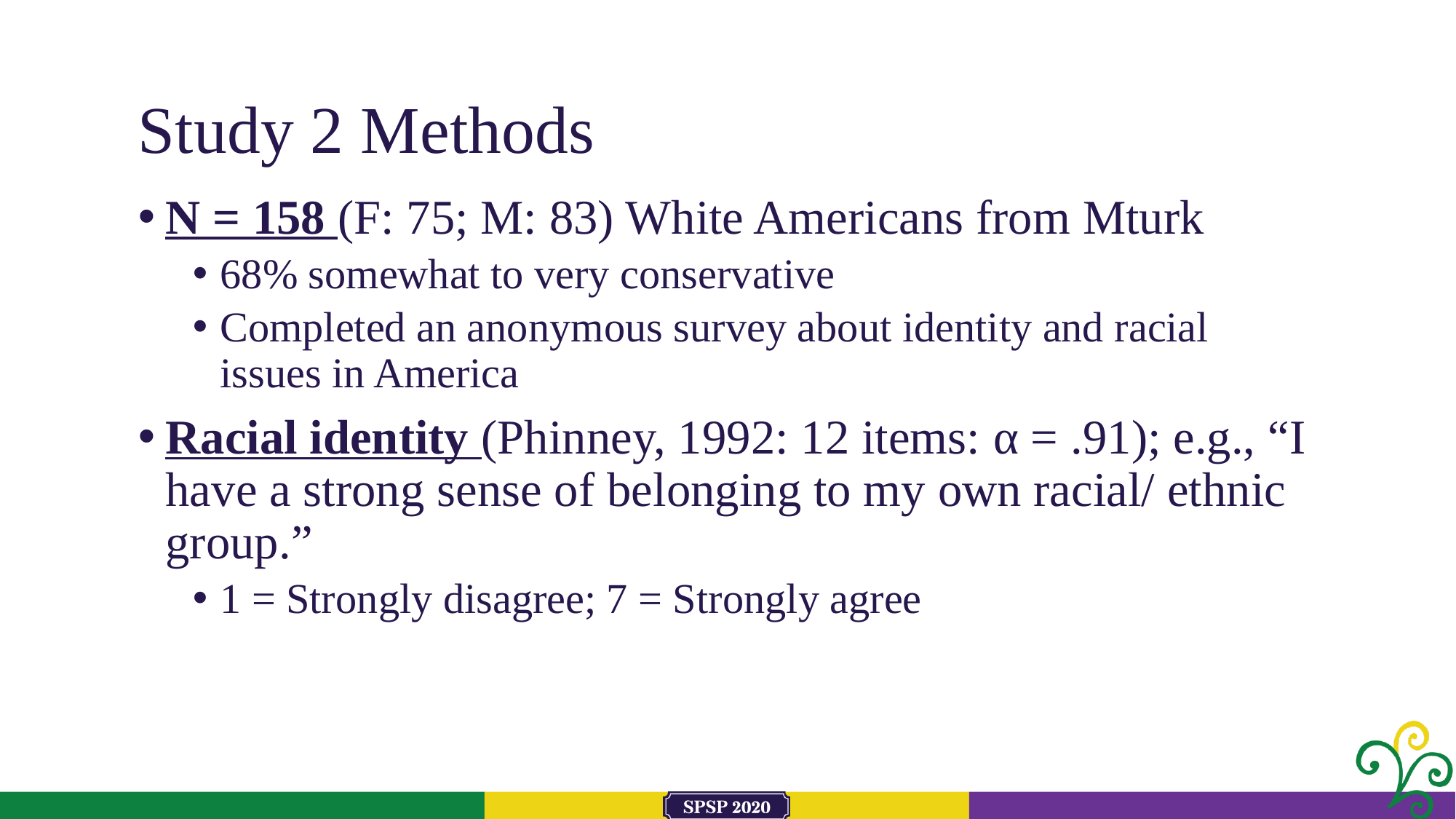

# Study 2 Methods
N = 158 (F: 75; M: 83) White Americans from Mturk
68% somewhat to very conservative
Completed an anonymous survey about identity and racial issues in America
Racial identity (Phinney, 1992: 12 items: α = .91); e.g., “I have a strong sense of belonging to my own racial/ ethnic group.”
1 = Strongly disagree; 7 = Strongly agree